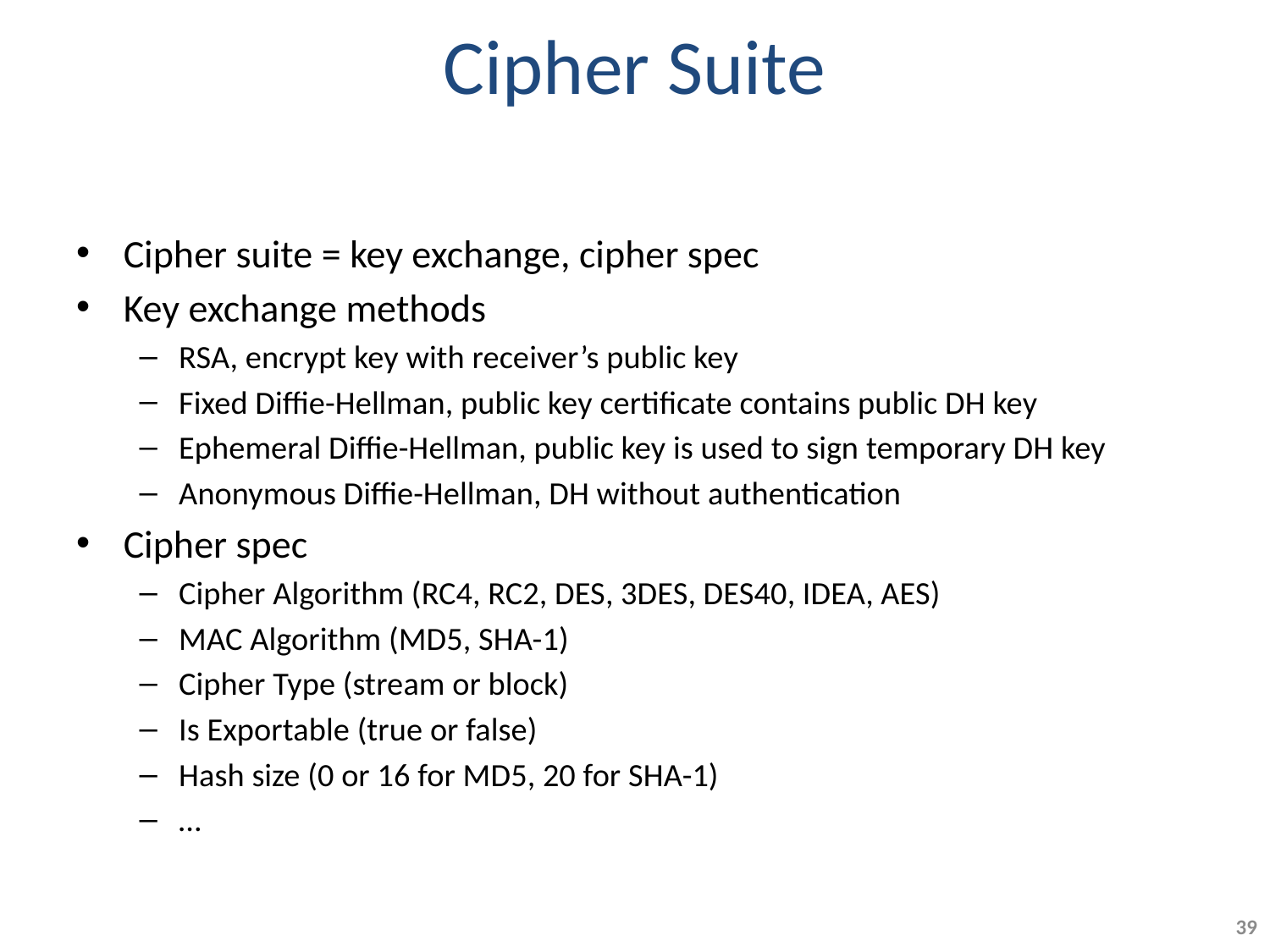

# Cipher Suite
Cipher suite = key exchange, cipher spec
Key exchange methods
RSA, encrypt key with receiver’s public key
Fixed Diffie-Hellman, public key certificate contains public DH key
Ephemeral Diffie-Hellman, public key is used to sign temporary DH key
Anonymous Diffie-Hellman, DH without authentication
Cipher spec
Cipher Algorithm (RC4, RC2, DES, 3DES, DES40, IDEA, AES)
MAC Algorithm (MD5, SHA-1)
Cipher Type (stream or block)
Is Exportable (true or false)
Hash size (0 or 16 for MD5, 20 for SHA-1)
…
39